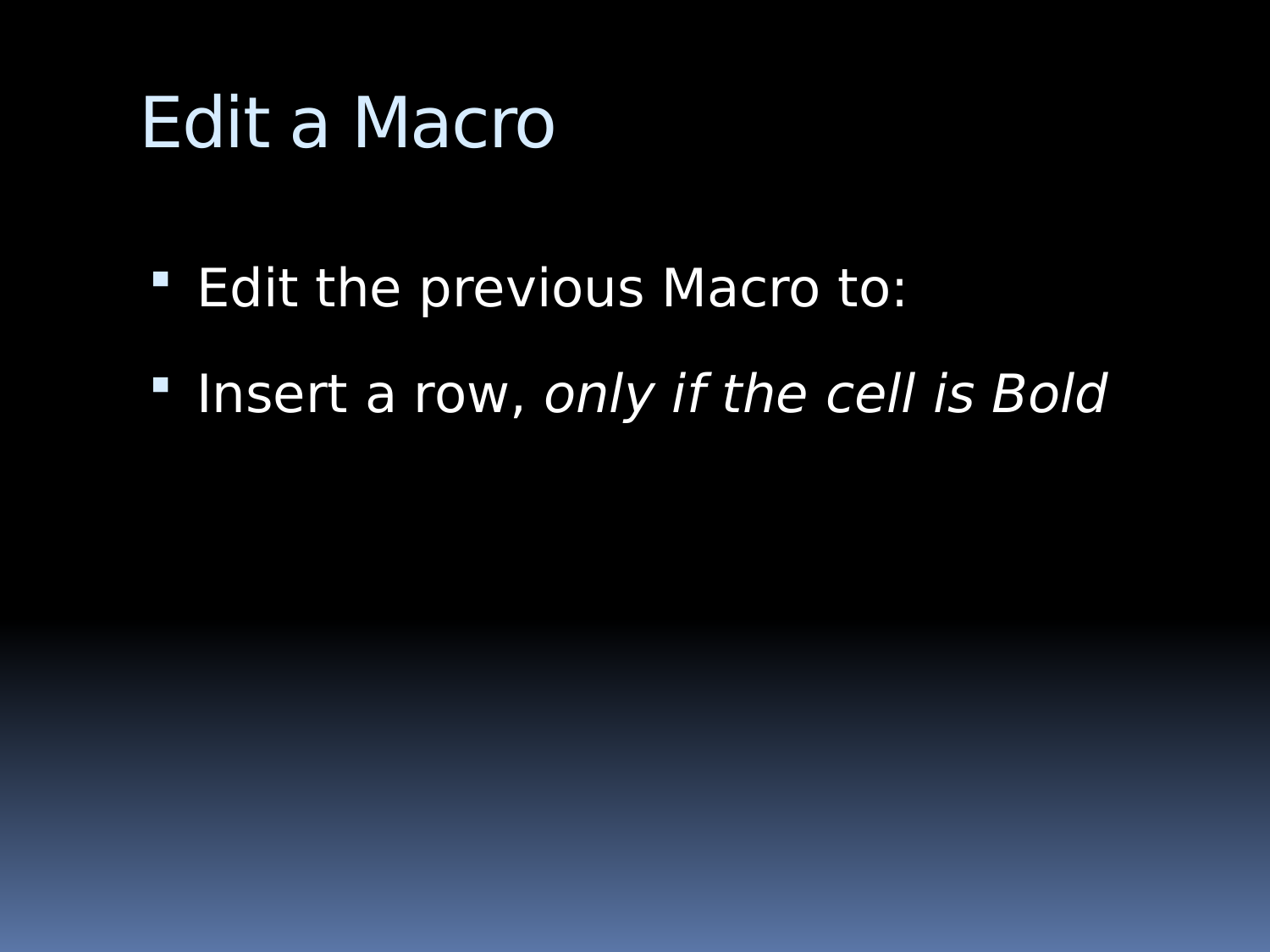

# Edit a Macro
Edit the previous Macro to:
Insert a row, only if the cell is Bold